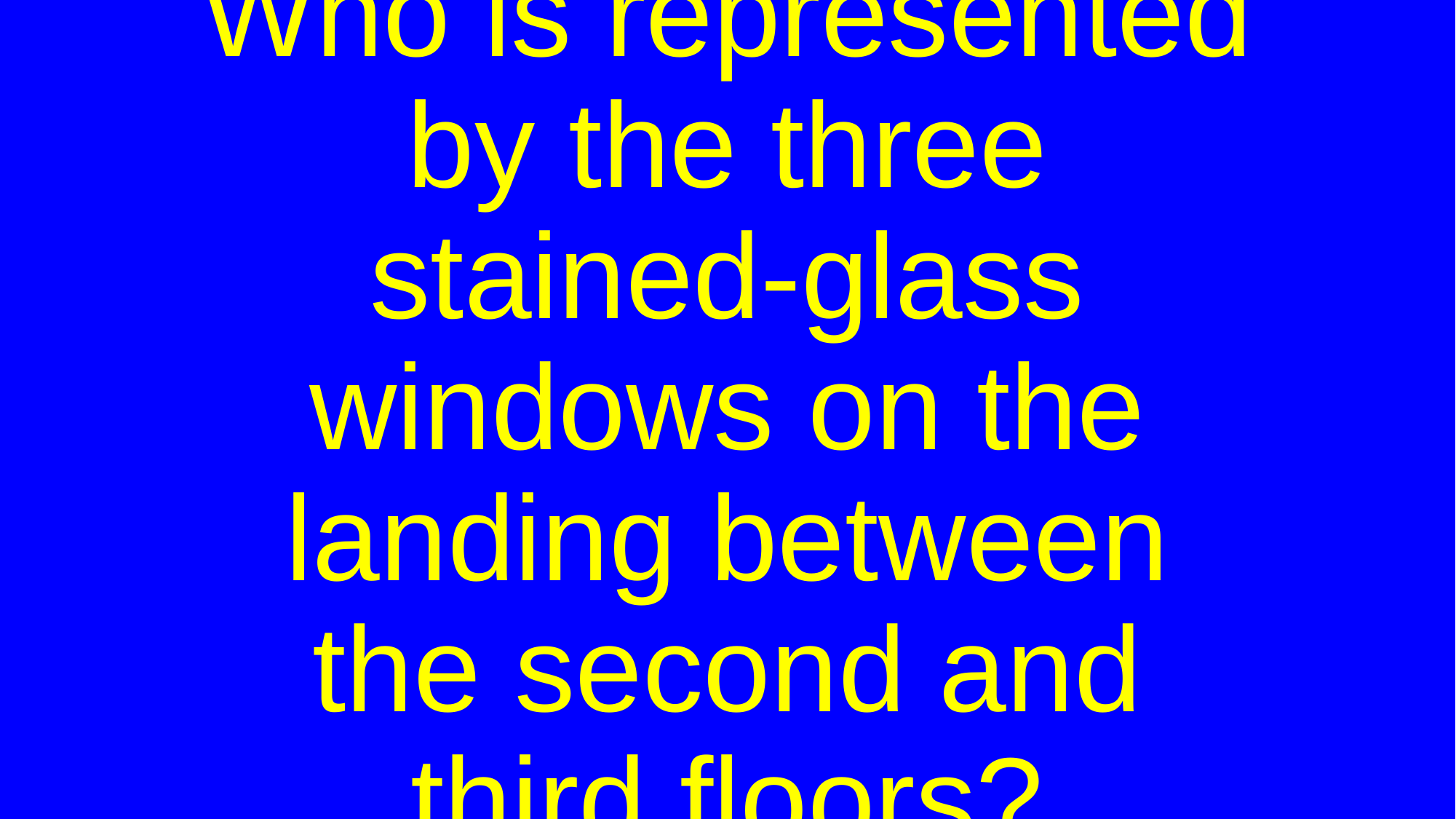

# Who is represented by the three stained-glass windows on the landing between the second and third floors?